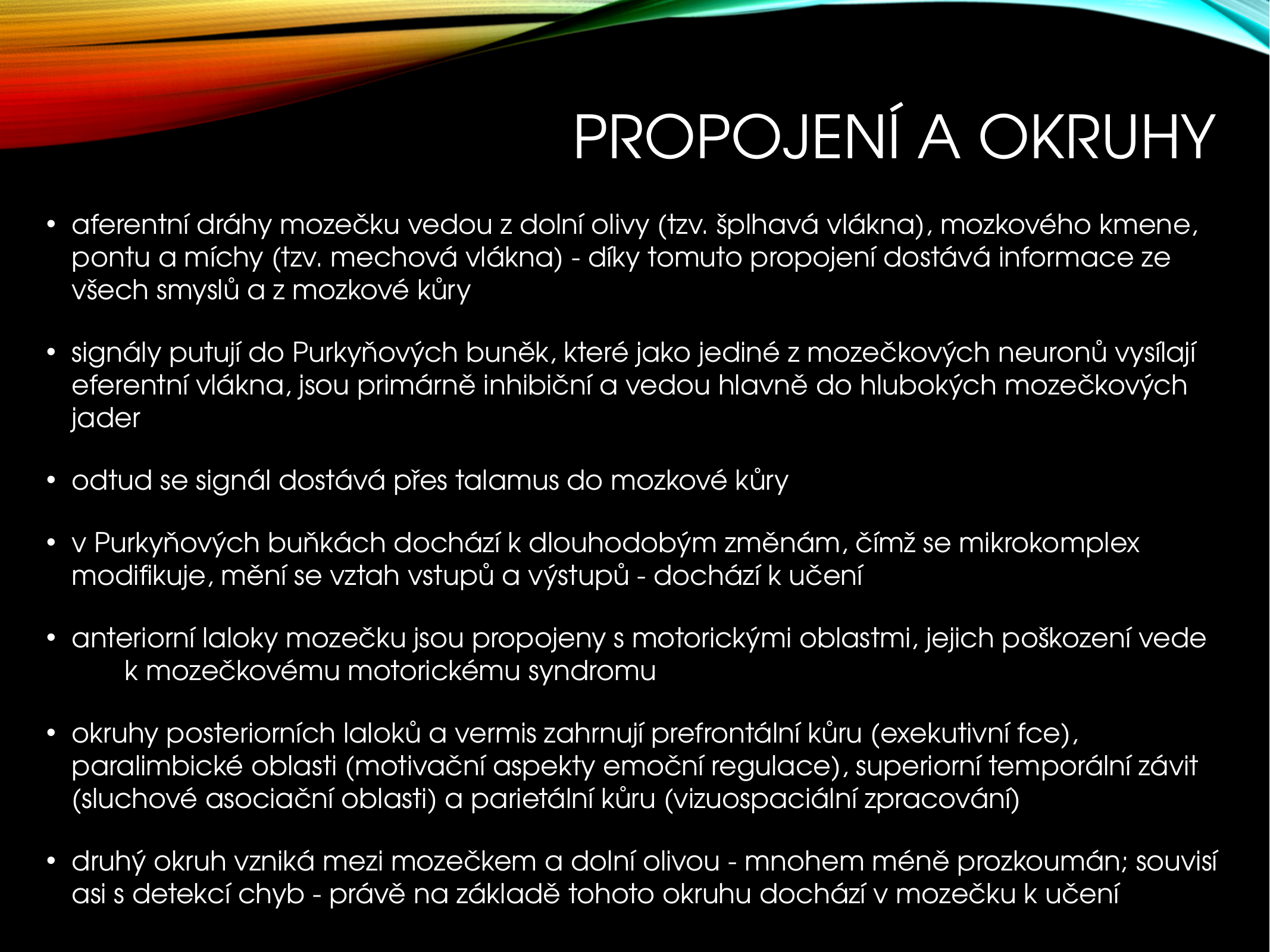

# Propojení a okruhy
aferentní dráhy mozečku vedou z dolní olivy (tzv. šplhavá vlákna), mozkového kmene, pontu a míchy (tzv. mechová vlákna) - díky tomuto propojení dostává informace ze všech smyslů a z mozkové kůry
signály putují do Purkyňových buněk, které jako jediné z mozečkových neuronů vysílají eferentní vlákna, jsou primárně inhibiční a vedou hlavně do hlubokých mozečkových jader
odtud se signál dostává přes talamus do mozkové kůry
v Purkyňových buňkách dochází k dlouhodobým změnám, čímž se mikrokomplex modifikuje, mění se vztah vstupů a výstupů - dochází k učení
anteriorní laloky mozečku jsou propojeny s motorickými oblastmi, jejich poškození vede             k mozečkovému motorickému syndromu
okruhy posteriorních laloků a vermis zahrnují prefrontální kůru (exekutivní fce), paralimbické oblasti (motivační aspekty emoční regulace), superiorní temporální závit (sluchové asociační oblasti) a parietální kůru (vizuospaciální zpracování)
druhý okruh vzniká mezi mozečkem a dolní olivou - mnohem méně prozkoumán; souvisí asi s detekcí chyb - právě na základě tohoto okruhu dochází v mozečku k učení